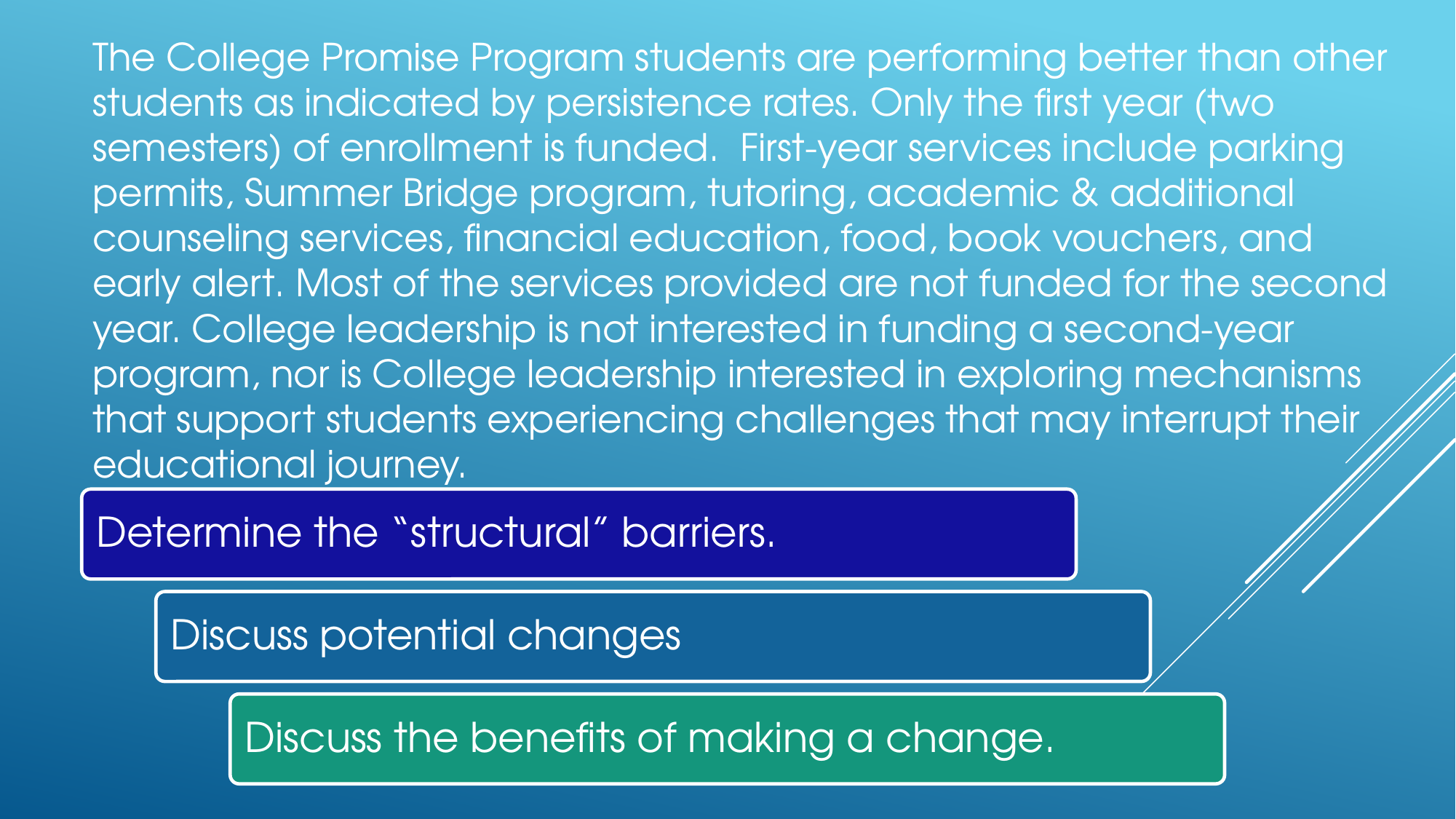

The College Promise Program students are performing better than other students as indicated by persistence rates. Only the first year (two semesters) of enrollment is funded.  First-year services include parking permits, Summer Bridge program, tutoring, academic & additional counseling services, financial education, food, book vouchers, and early alert. Most of the services provided are not funded for the second year. College leadership is not interested in funding a second-year program, nor is College leadership interested in exploring mechanisms that support students experiencing challenges that may interrupt their educational journey.

Determine the “structural” barriers.
#

Discuss potential changes

Discuss the benefits of making a change.